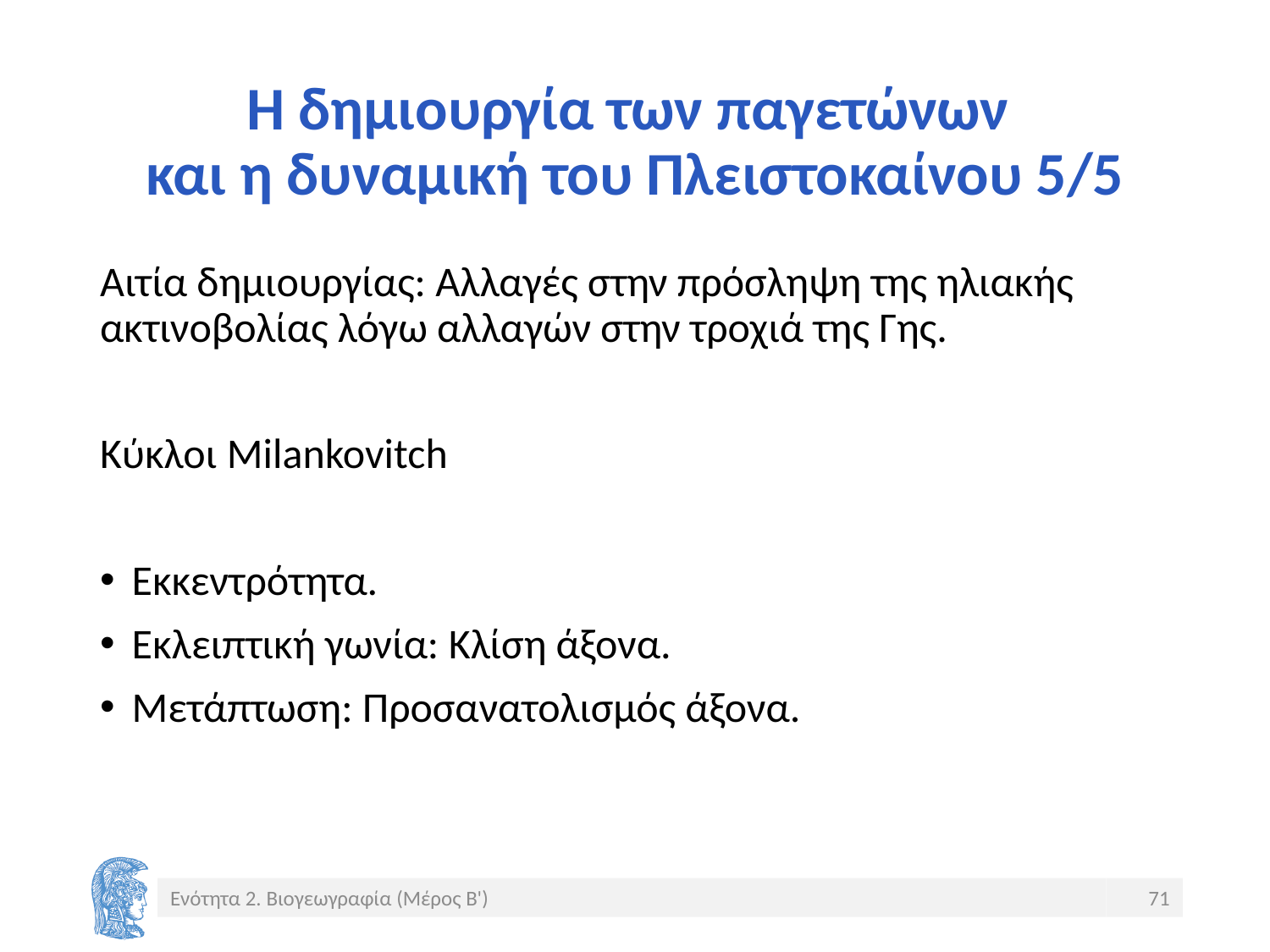

# Η δημιουργία των παγετώνων και η δυναμική του Πλειστοκαίνου 5/5
Αιτία δημιουργίας: Αλλαγές στην πρόσληψη της ηλιακής ακτινοβολίας λόγω αλλαγών στην τροχιά της Γης.

Κύκλοι Milankovitch

Εκκεντρότητα.
Εκλειπτική γωνία: Κλίση άξονα.
Μετάπτωση: Προσανατολισμός άξονα.

Ενότητα 2. Βιογεωγραφία (Μέρος Β')
71